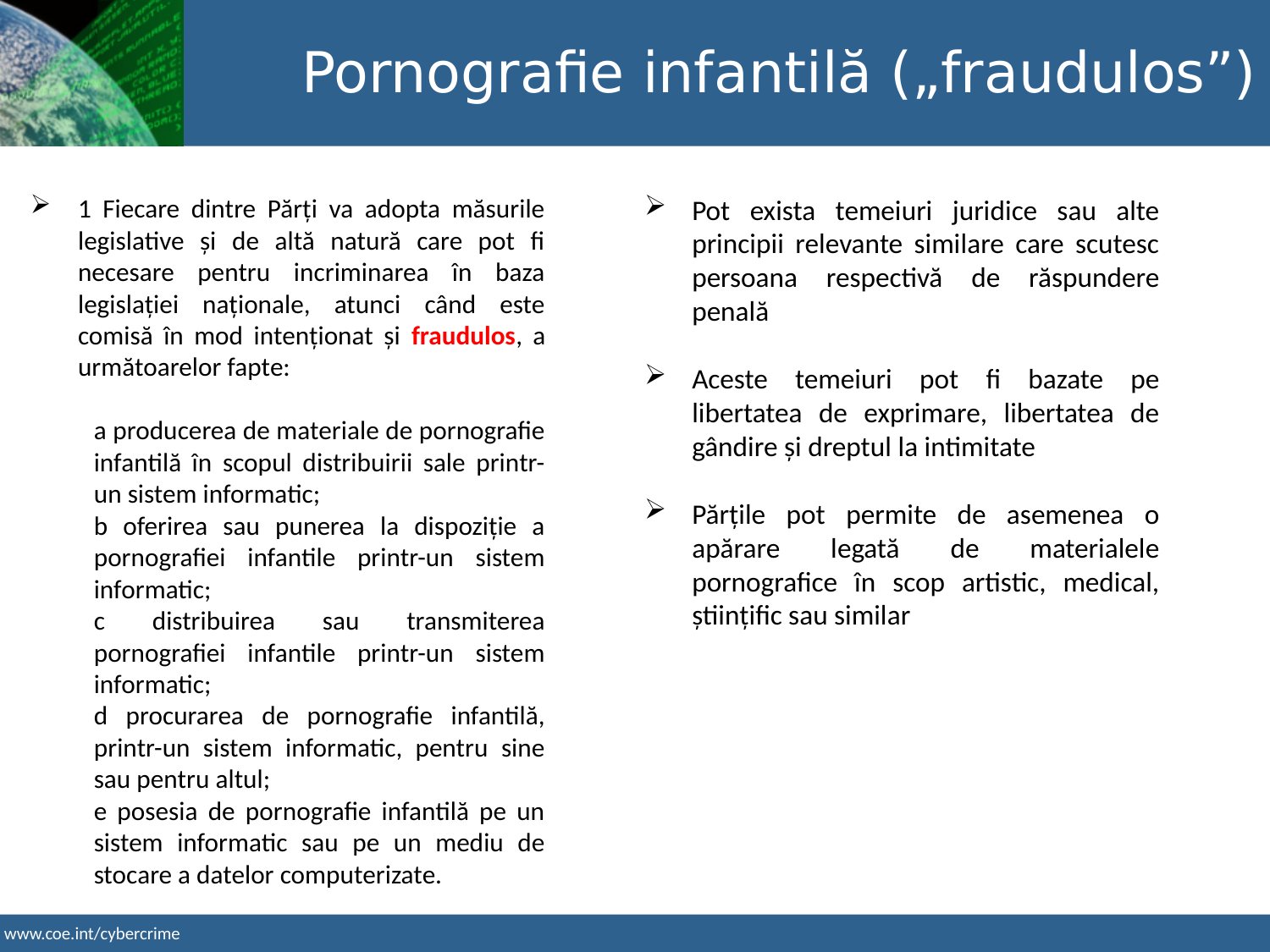

Pornografie infantilă („fraudulos”)
1 Fiecare dintre Părți va adopta măsurile legislative și de altă natură care pot fi necesare pentru incriminarea în baza legislației naționale, atunci când este comisă în mod intenționat și fraudulos, a următoarelor fapte:

a producerea de materiale de pornografie infantilă în scopul distribuirii sale printr-un sistem informatic;
b oferirea sau punerea la dispoziție a pornografiei infantile printr-un sistem informatic;
c distribuirea sau transmiterea pornografiei infantile printr-un sistem informatic;
d procurarea de pornografie infantilă, printr-un sistem informatic, pentru sine sau pentru altul;
e posesia de pornografie infantilă pe un sistem informatic sau pe un mediu de stocare a datelor computerizate.
Pot exista temeiuri juridice sau alte principii relevante similare care scutesc persoana respectivă de răspundere penală

Aceste temeiuri pot fi bazate pe libertatea de exprimare, libertatea de gândire și dreptul la intimitate

Părțile pot permite de asemenea o apărare legată de materialele pornografice în scop artistic, medical, științific sau similar